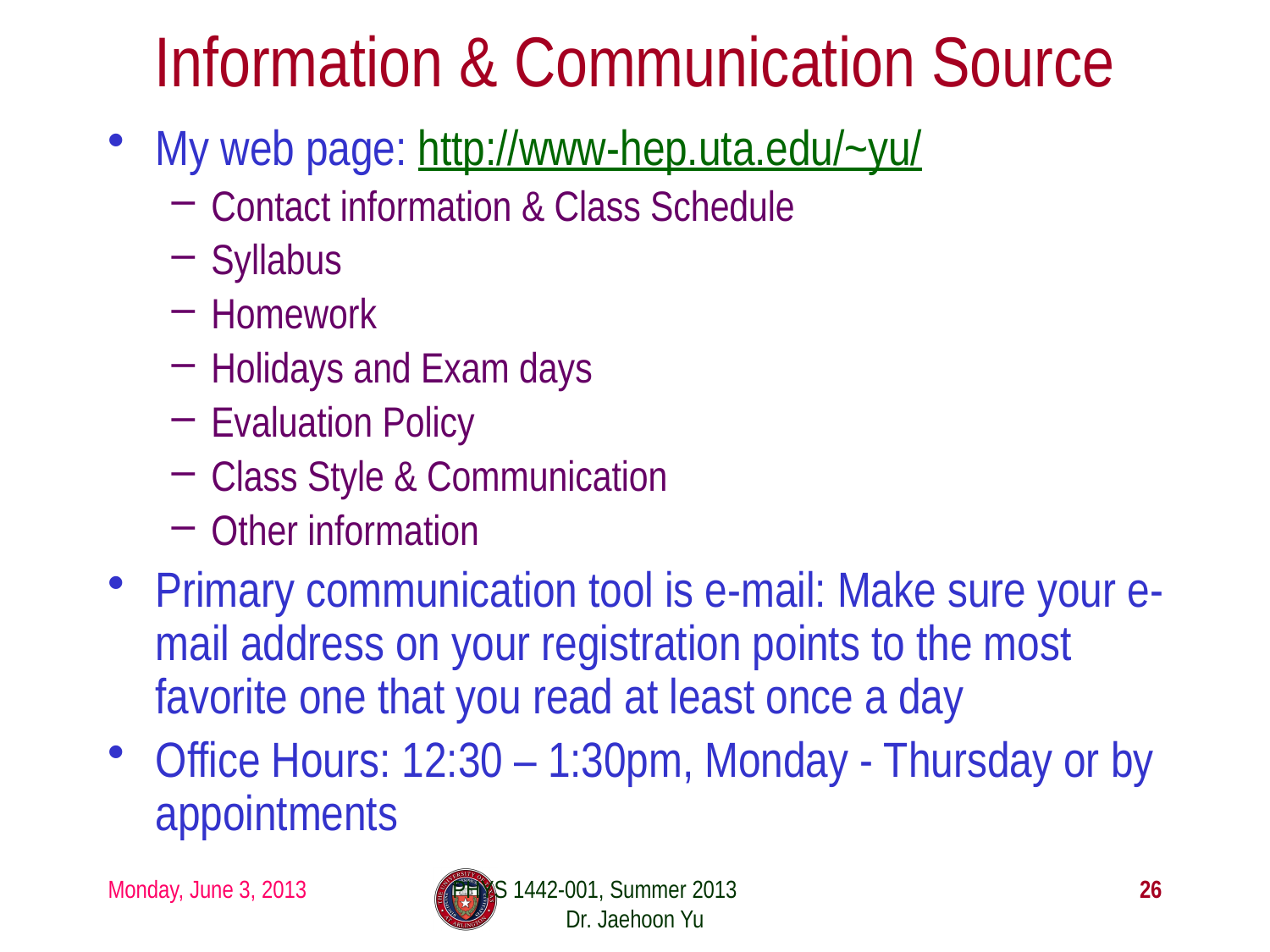

# Information & Communication Source
My web page: http://www-hep.uta.edu/~yu/
Contact information & Class Schedule
Syllabus
Homework
Holidays and Exam days
Evaluation Policy
Class Style & Communication
Other information
Primary communication tool is e-mail: Make sure your e-mail address on your registration points to the most favorite one that you read at least once a day
Office Hours: 12:30 – 1:30pm, Monday - Thursday or by appointments
Monday, June 3, 2013
PHYS 1442-001, Summer 2013               Dr. Jaehoon Yu
26